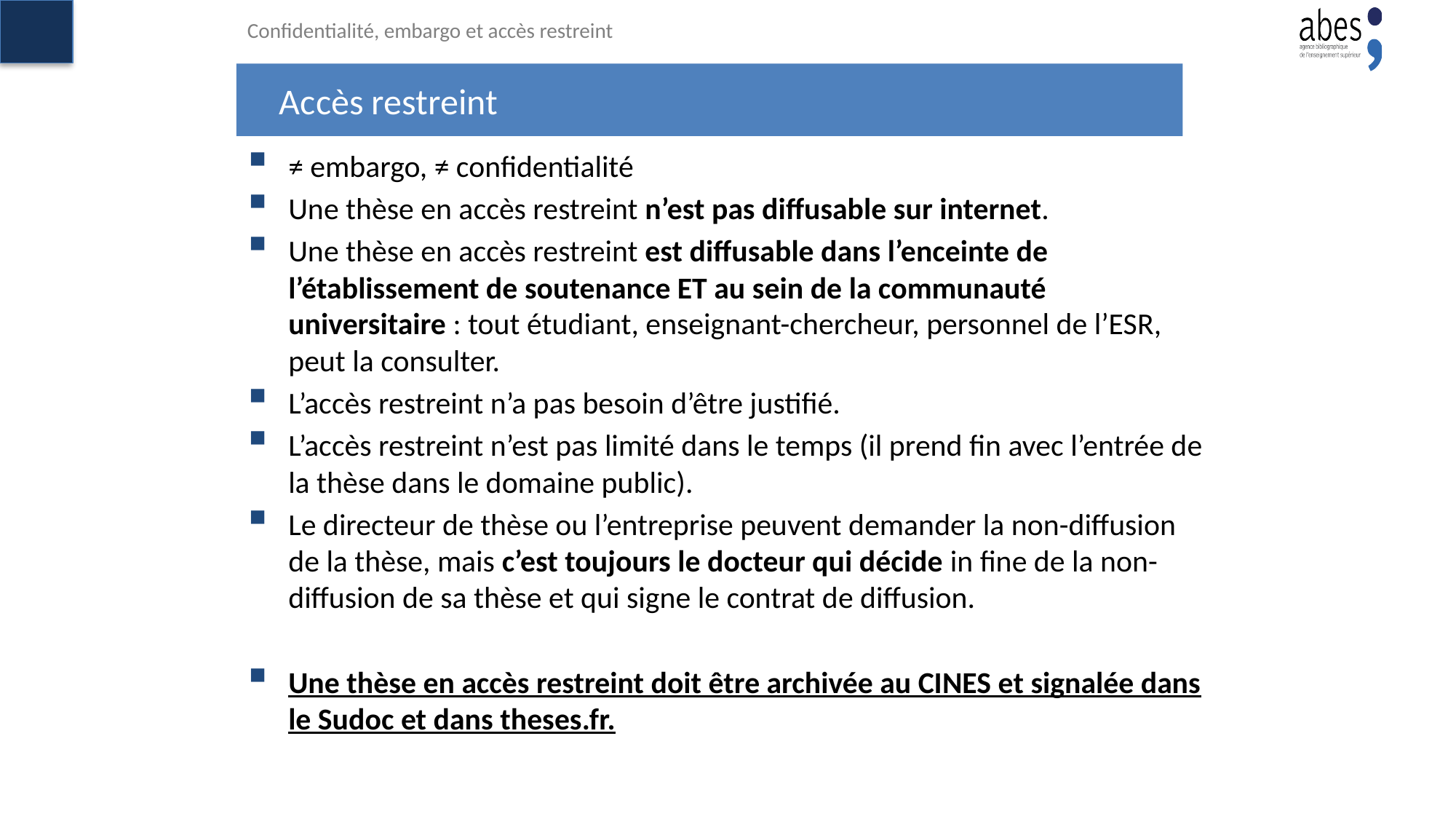

Confidentialité, embargo et accès restreint
# Accès restreint
≠ embargo, ≠ confidentialité
Une thèse en accès restreint n’est pas diffusable sur internet.
Une thèse en accès restreint est diffusable dans l’enceinte de l’établissement de soutenance ET au sein de la communauté universitaire : tout étudiant, enseignant-chercheur, personnel de l’ESR, peut la consulter.
L’accès restreint n’a pas besoin d’être justifié.
L’accès restreint n’est pas limité dans le temps (il prend fin avec l’entrée de la thèse dans le domaine public).
Le directeur de thèse ou l’entreprise peuvent demander la non-diffusion de la thèse, mais c’est toujours le docteur qui décide in fine de la non-diffusion de sa thèse et qui signe le contrat de diffusion.

Une thèse en accès restreint doit être archivée au CINES et signalée dans le Sudoc et dans theses.fr.